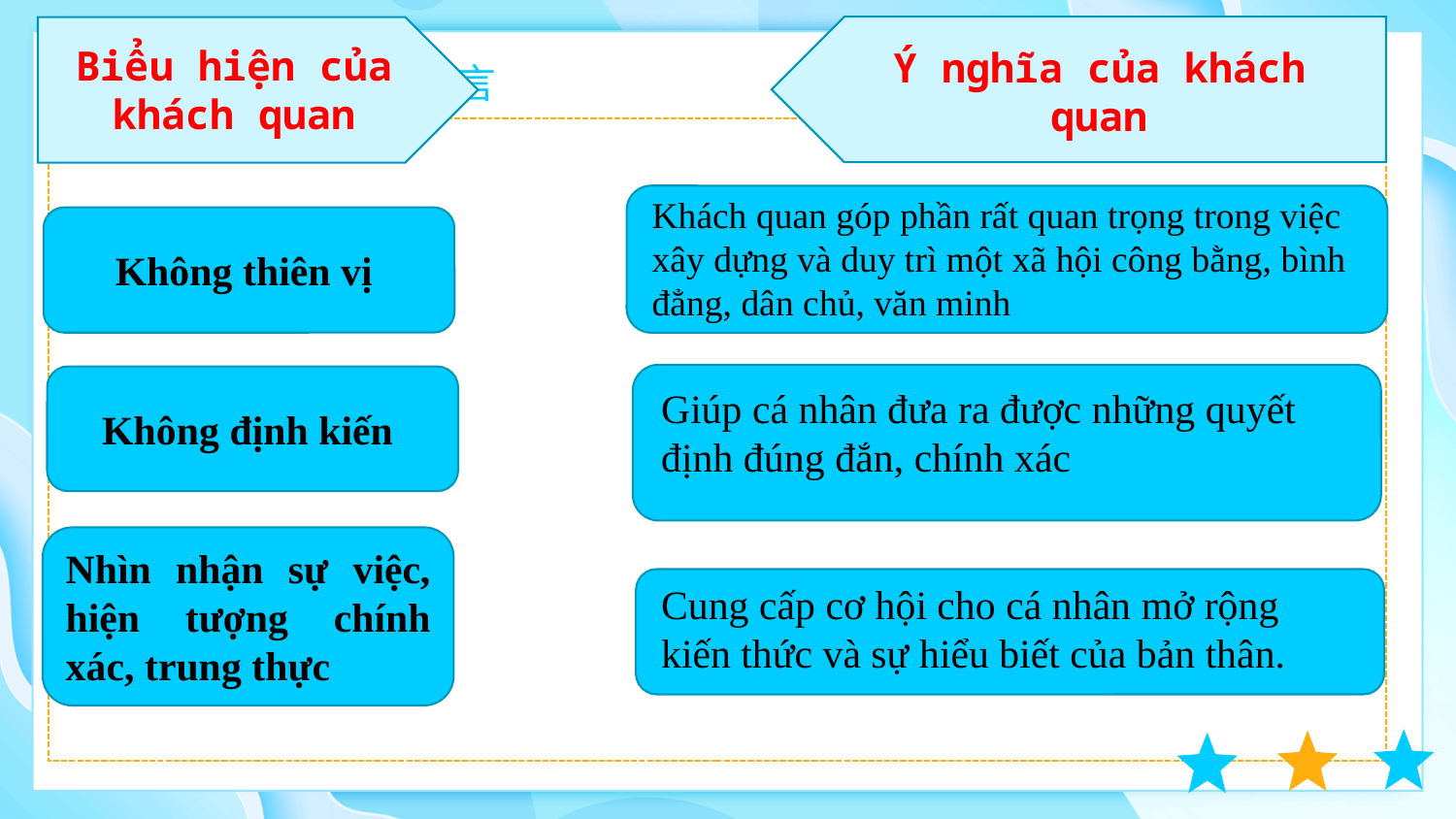

Biểu hiện của khách quan
Ý nghĩa của khách quan

Khách quan góp phần rất quan trọng trong việc xây dựng và duy trì một xã hội công bằng, bình đẳng, dân chủ, văn minh

Không thiên vị

Không định kiến
Giúp cá nhân đưa ra được những quyết định đúng đắn, chính xác
Nhìn nhận sự việc, hiện tượng chính xác, trung thực

Cung cấp cơ hội cho cá nhân mở rộng kiến thức và sự hiểu biết của bản thân.